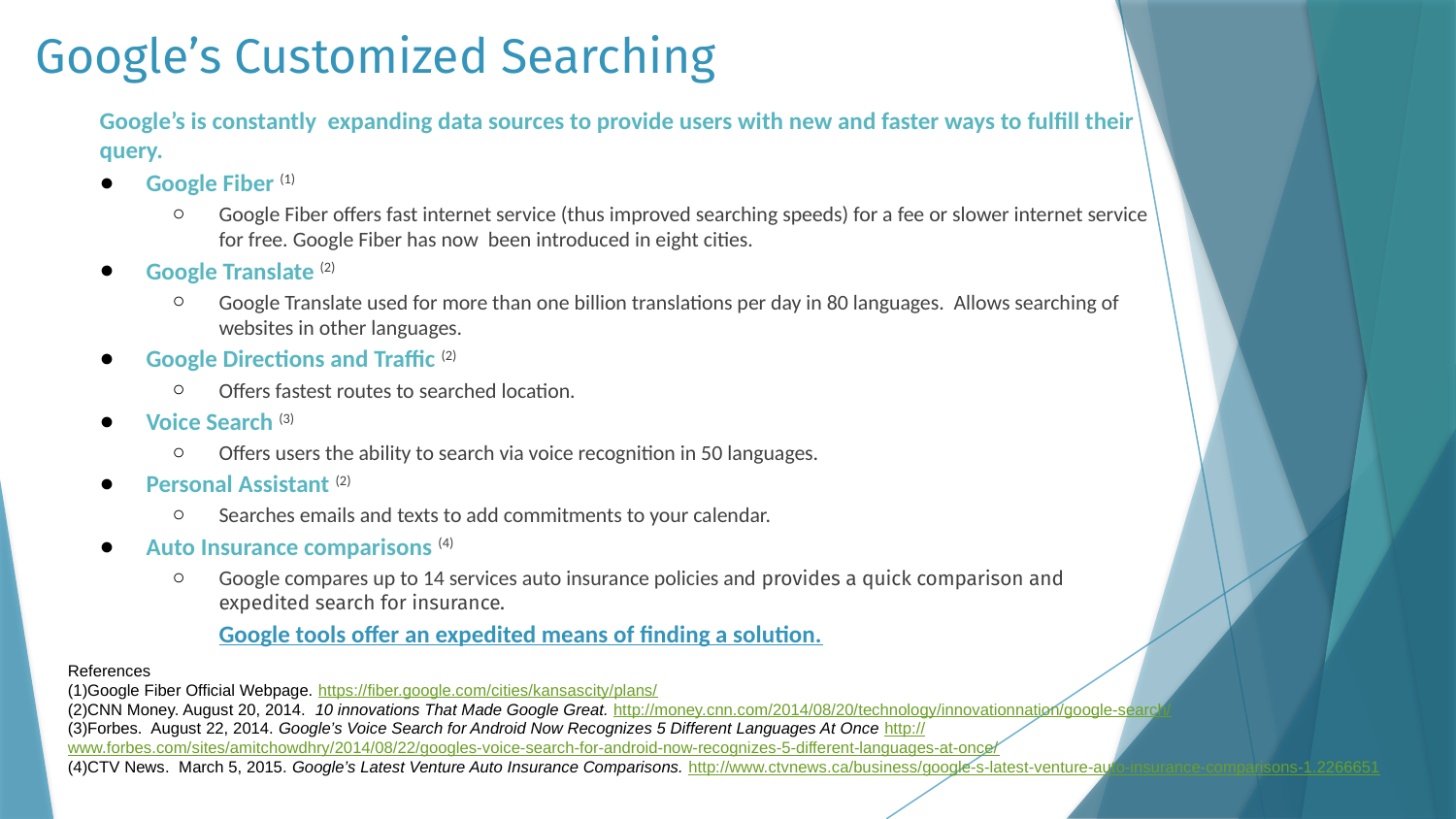

# Google’s Customized Searching
Google’s is constantly  expanding data sources to provide users with new and faster ways to fulfill their query.
Google Fiber (1)
Google Fiber offers fast internet service (thus improved searching speeds) for a fee or slower internet service for free. Google Fiber has now  been introduced in eight cities.
Google Translate (2)
Google Translate used for more than one billion translations per day in 80 languages.  Allows searching of websites in other languages.
Google Directions and Traffic (2)
Offers fastest routes to searched location.
Voice Search (3)
Offers users the ability to search via voice recognition in 50 languages.
Personal Assistant (2)
Searches emails and texts to add commitments to your calendar.
Auto Insurance comparisons (4)
Google compares up to 14 services auto insurance policies and provides a quick comparison and expedited search for insurance.
	Google tools offer an expedited means of finding a solution.

References
(1)Google Fiber Official Webpage. https://fiber.google.com/cities/kansascity/plans/
(2)CNN Money. August 20, 2014.  10 innovations That Made Google Great. http://money.cnn.com/2014/08/20/technology/innovationnation/google-search/
(3)Forbes.  August 22, 2014. Google’s Voice Search for Android Now Recognizes 5 Different Languages At Once http://www.forbes.com/sites/amitchowdhry/2014/08/22/googles-voice-search-for-android-now-recognizes-5-different-languages-at-once/
(4)CTV News.  March 5, 2015. Google’s Latest Venture Auto Insurance Comparisons. http://www.ctvnews.ca/business/google-s-latest-venture-auto-insurance-comparisons-1.2266651